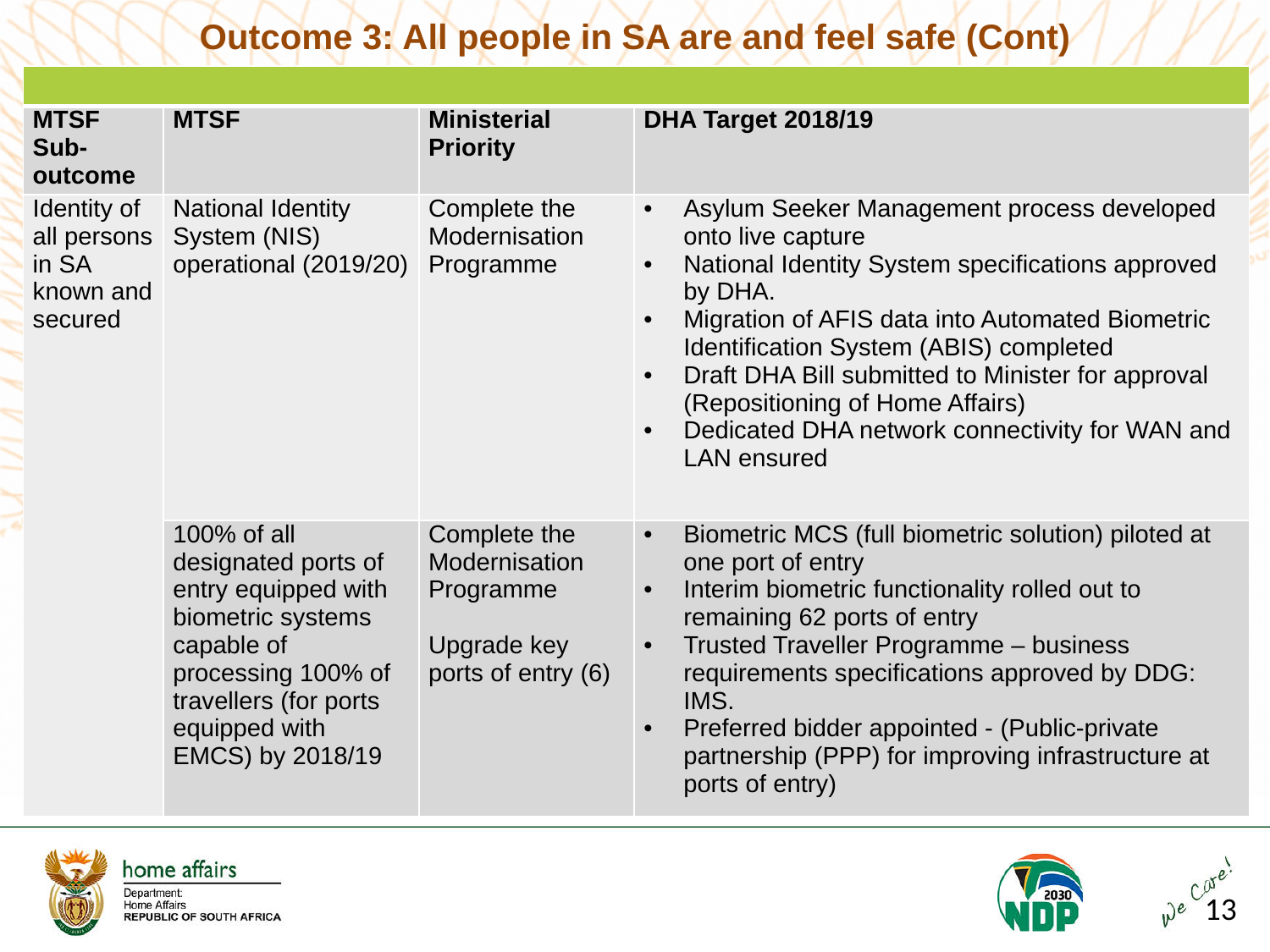

Outcome 3: All people in SA are and feel safe (Cont)
|  |  |  |  |
| --- | --- | --- | --- |
| MTSF Sub-outcome | MTSF | Ministerial Priority | DHA Target 2018/19 |
| Identity of all persons in SA known and secured | National Identity System (NIS) operational (2019/20) | Complete the Modernisation Programme | Asylum Seeker Management process developed onto live capture National Identity System specifications approved by DHA. Migration of AFIS data into Automated Biometric Identification System (ABIS) completed Draft DHA Bill submitted to Minister for approval (Repositioning of Home Affairs) Dedicated DHA network connectivity for WAN and LAN ensured |
|  | 100% of all designated ports of entry equipped with biometric systems capable of processing 100% of travellers (for ports equipped with EMCS) by 2018/19 | Complete the Modernisation Programme Upgrade key ports of entry (6) | Biometric MCS (full biometric solution) piloted at one port of entry Interim biometric functionality rolled out to remaining 62 ports of entry Trusted Traveller Programme – business requirements specifications approved by DDG: IMS. Preferred bidder appointed - (Public-private partnership (PPP) for improving infrastructure at ports of entry) |
13